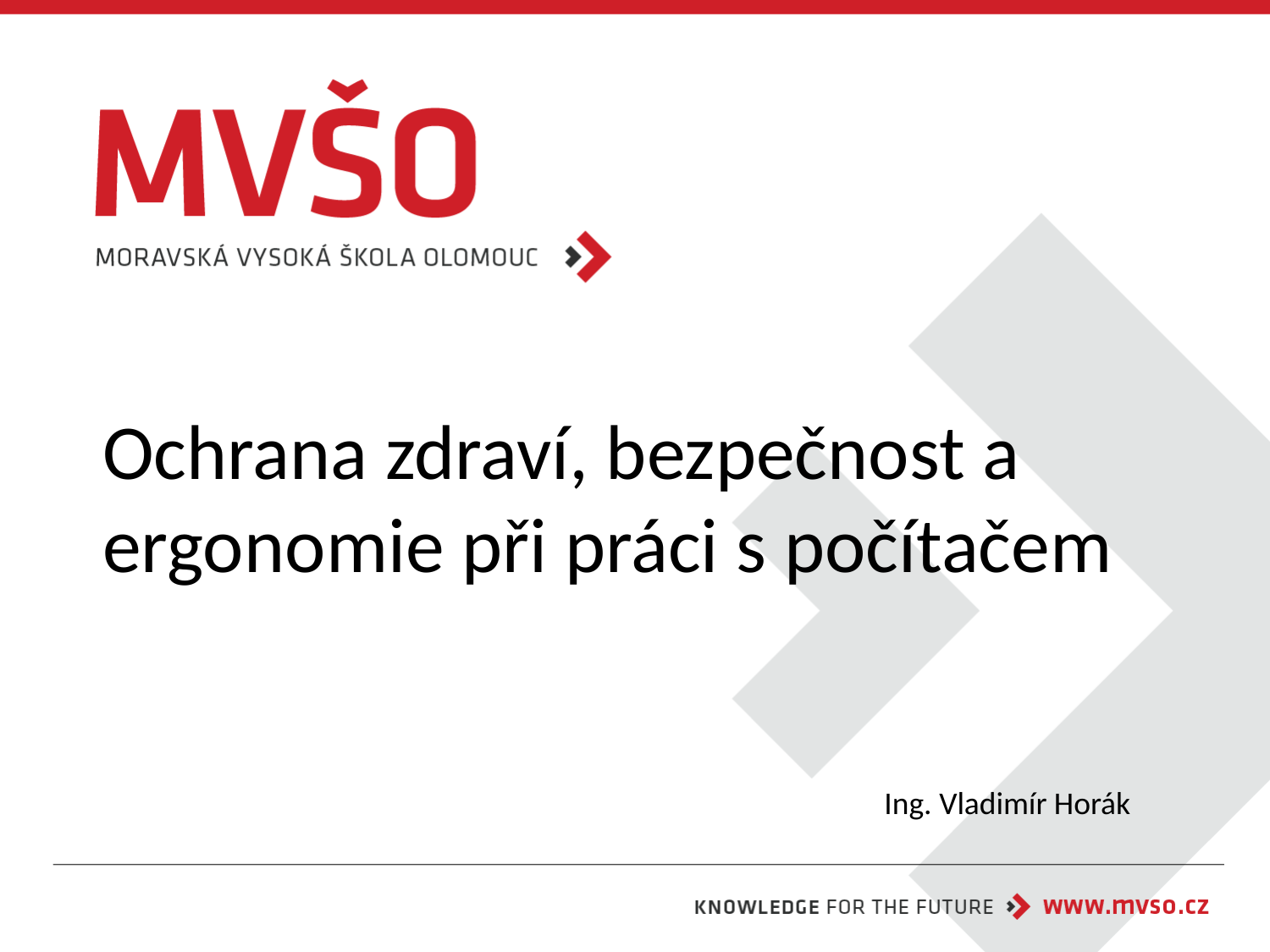

# Ochrana zdraví, bezpečnost a ergonomie při práci s počítačem
Ing. Vladimír Horák